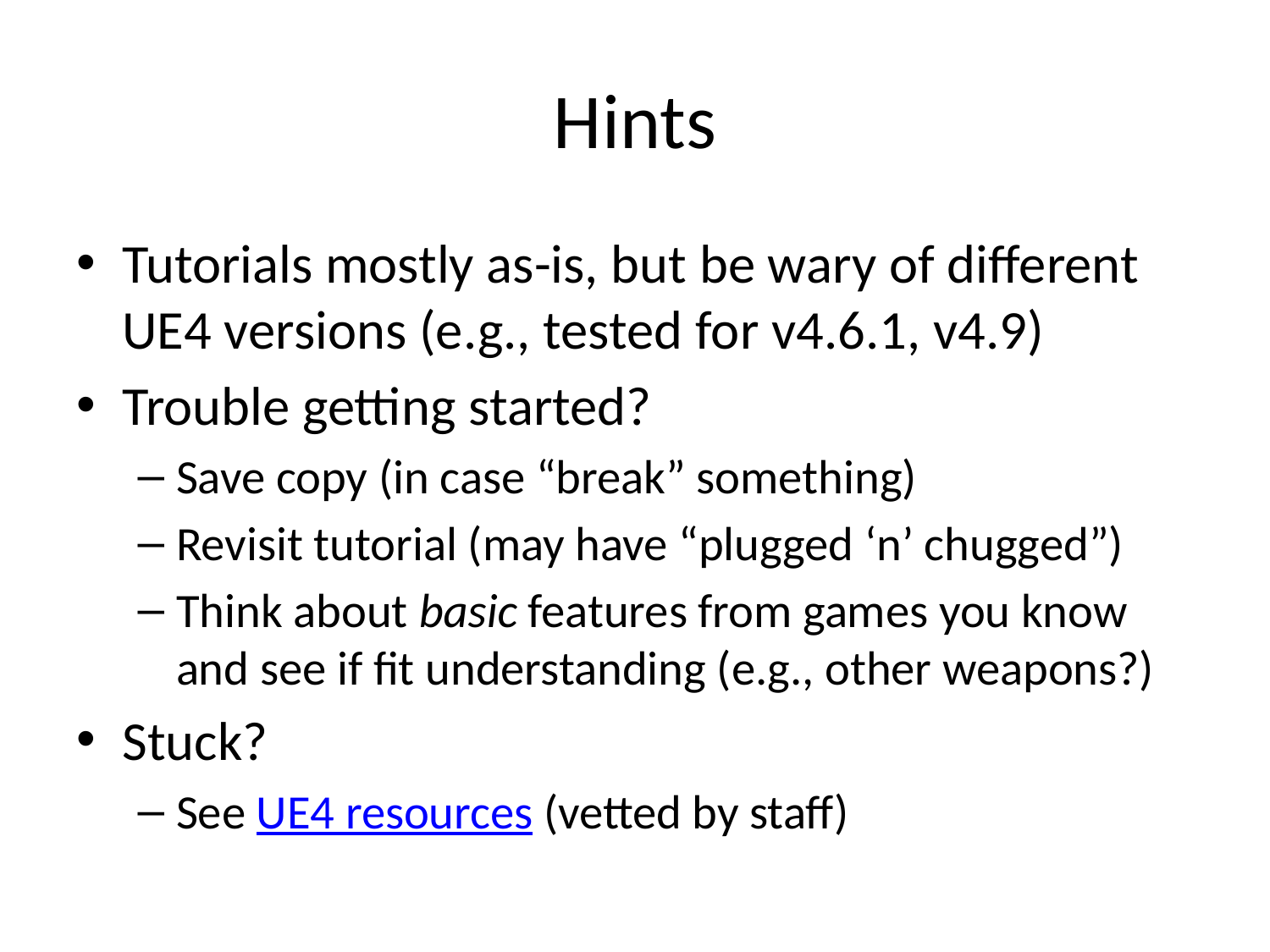

# Hints
Tutorials mostly as-is, but be wary of different UE4 versions (e.g., tested for v4.6.1, v4.9)
Trouble getting started?
Save copy (in case “break” something)
Revisit tutorial (may have “plugged ‘n’ chugged”)
Think about basic features from games you know and see if fit understanding (e.g., other weapons?)
Stuck?
See UE4 resources (vetted by staff)